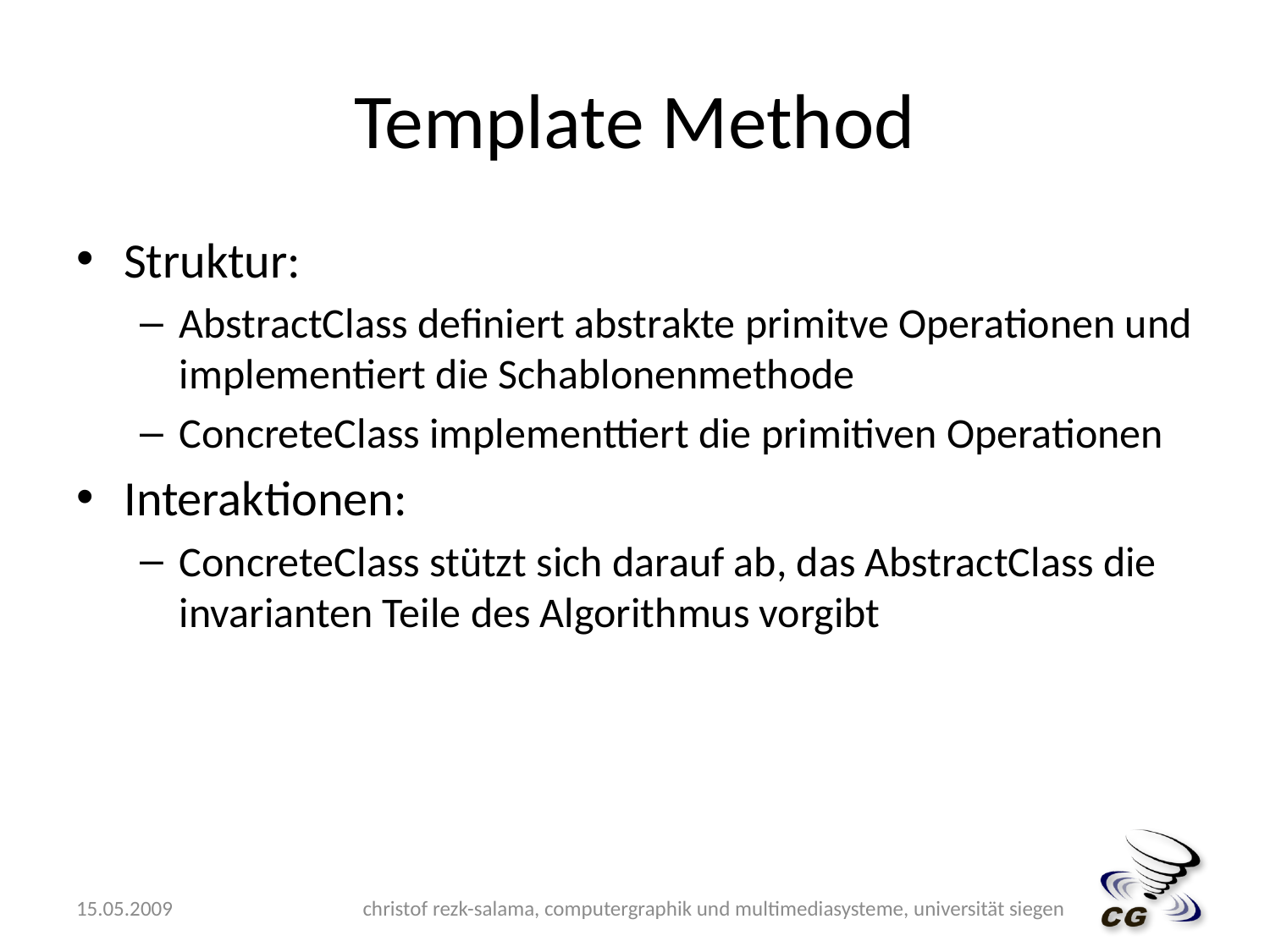

# Template Method
Struktur:
AbstractClass definiert abstrakte primitve Operationen und implementiert die Schablonenmethode
ConcreteClass implementtiert die primitiven Operationen
Interaktionen:
ConcreteClass stützt sich darauf ab, das AbstractClass die invarianten Teile des Algorithmus vorgibt
15.05.2009
christof rezk-salama, computergraphik und multimediasysteme, universität siegen